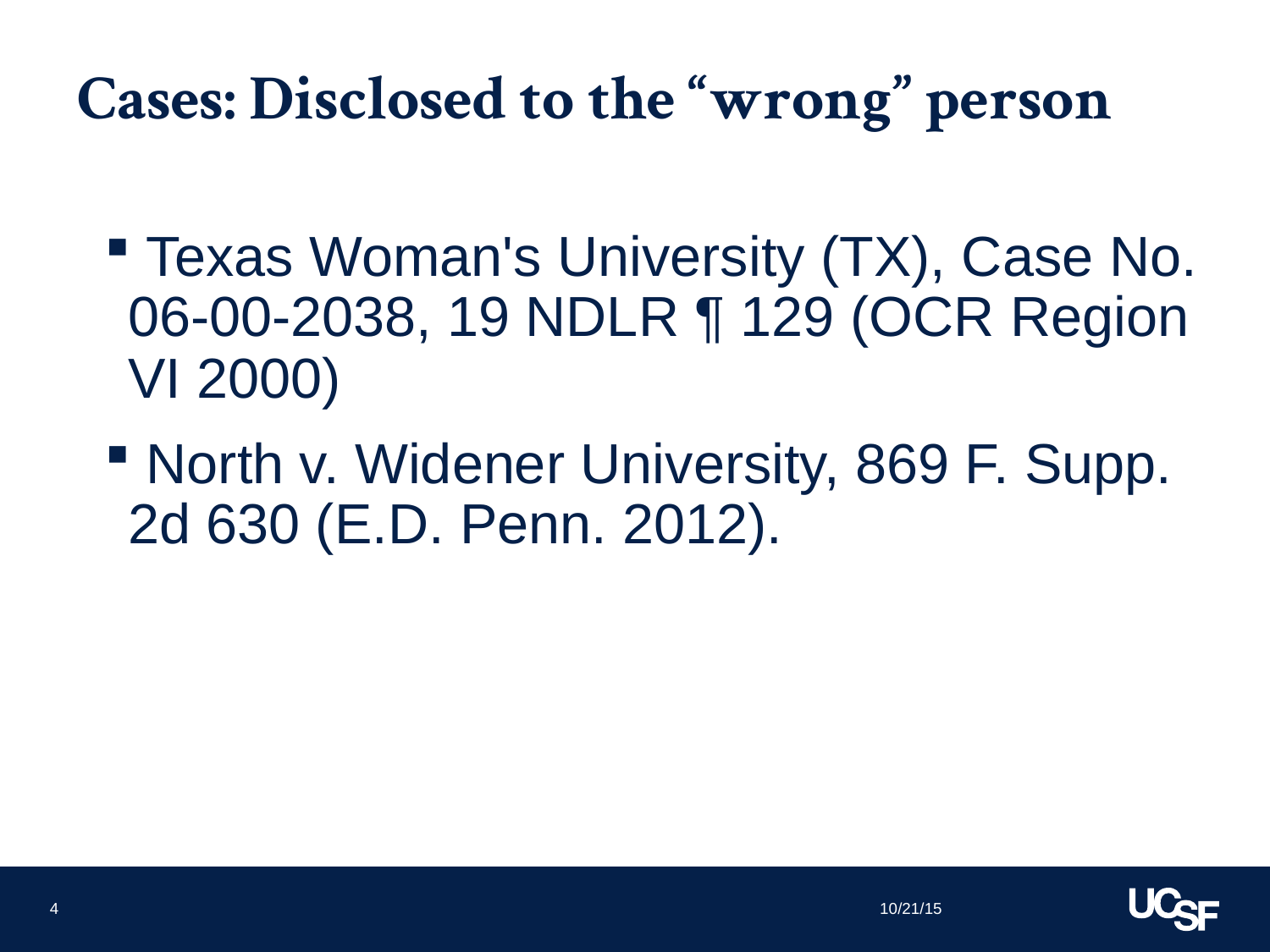

# Cases: Disclosed to the “wrong” person
 Texas Woman's University (TX), Case No. 06-00-2038, 19 NDLR ¶ 129 (OCR Region VI 2000)
 North v. Widener University, 869 F. Supp. 2d 630 (E.D. Penn. 2012).
10/21/15
4